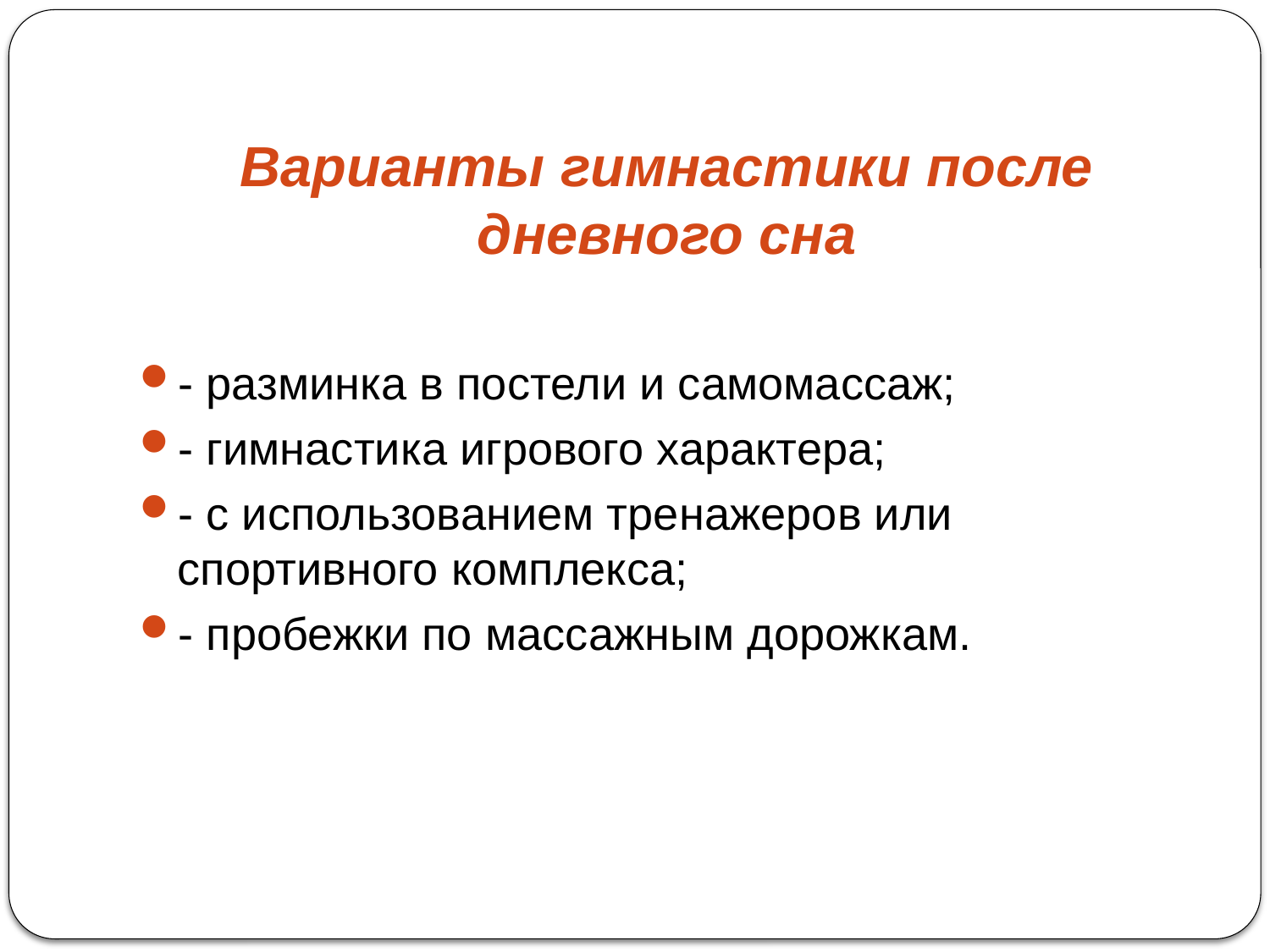

Варианты гимнастики после дневного сна

- разминка в постели и самомассаж;
- гимнастика игрового характера;
- с использованием тренажеров или спортивного комплекса;
- пробежки по массажным дорожкам.

# Варианты гимнастики после дневного сна - разминка в постели и самомассаж; - гимнастика игрового характера; - с использованием тренажеров или спортивного комплекса; - пробежки по массажным дорожкам.